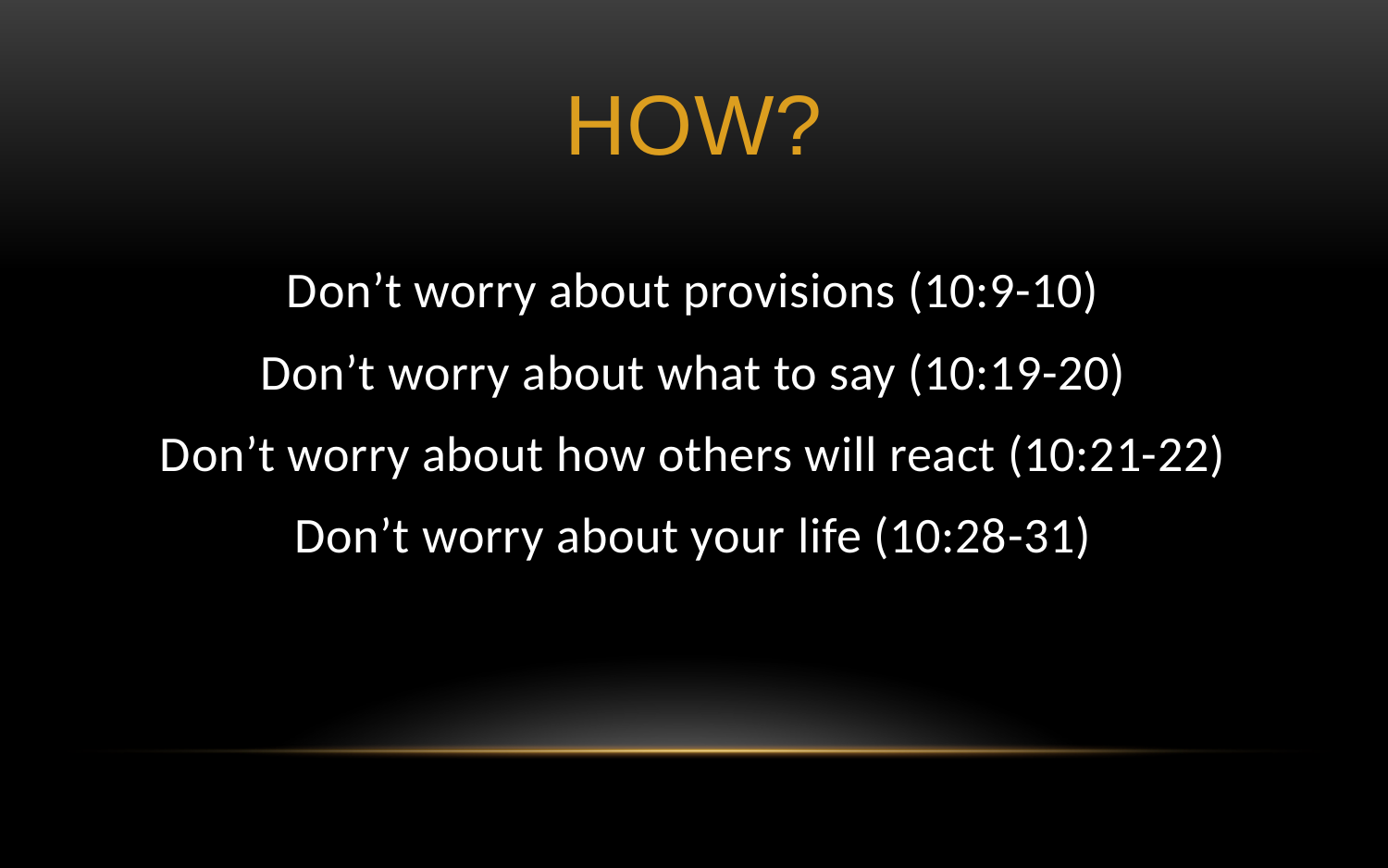

# How?
Don’t worry about provisions (10:9-10)
Don’t worry about what to say (10:19-20)
Don’t worry about how others will react (10:21-22)
Don’t worry about your life (10:28-31)